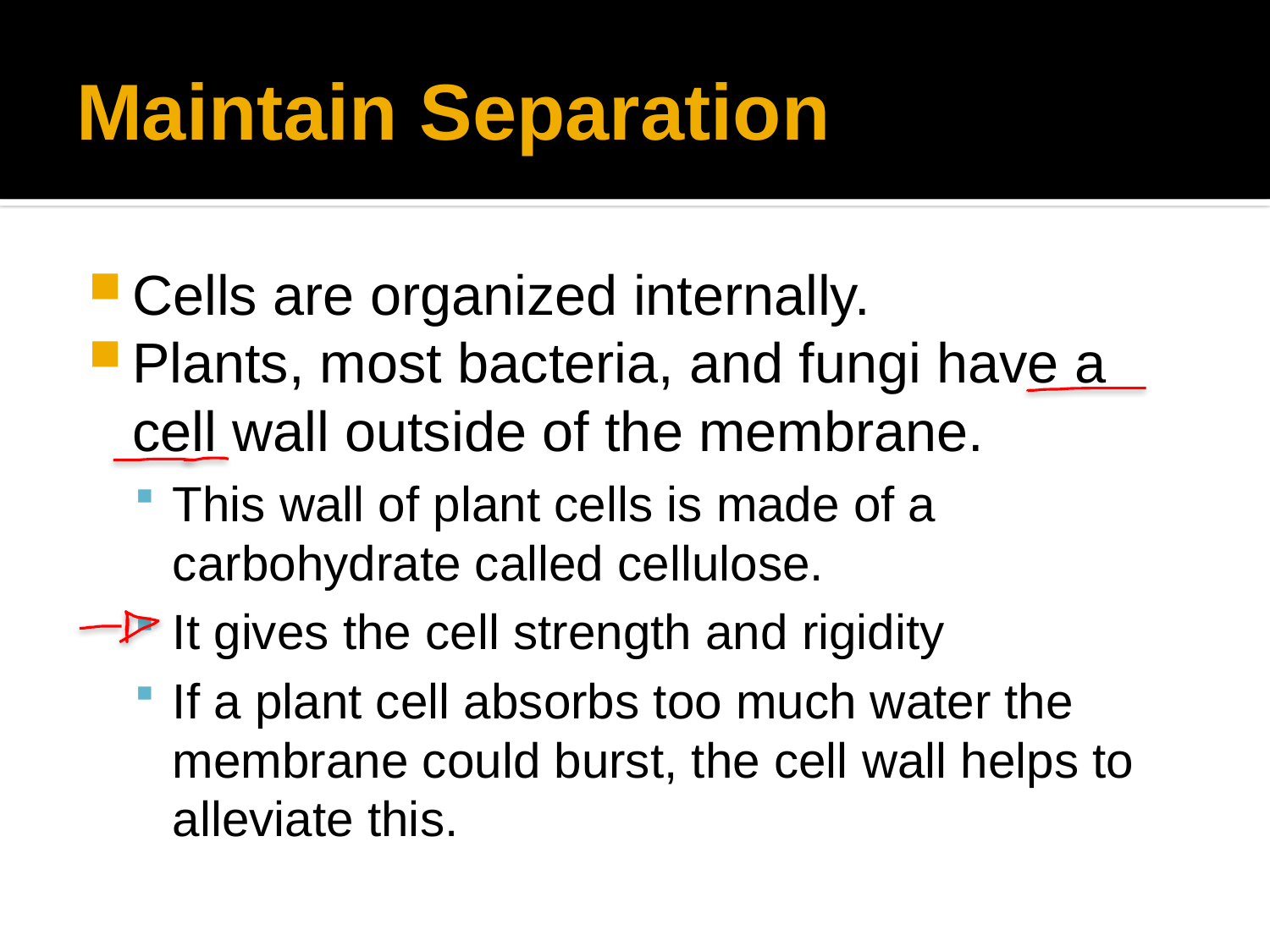

# Maintain Separation
Cells are organized internally.
Plants, most bacteria, and fungi have a cell wall outside of the membrane.
This wall of plant cells is made of a carbohydrate called cellulose.
It gives the cell strength and rigidity
If a plant cell absorbs too much water the membrane could burst, the cell wall helps to alleviate this.